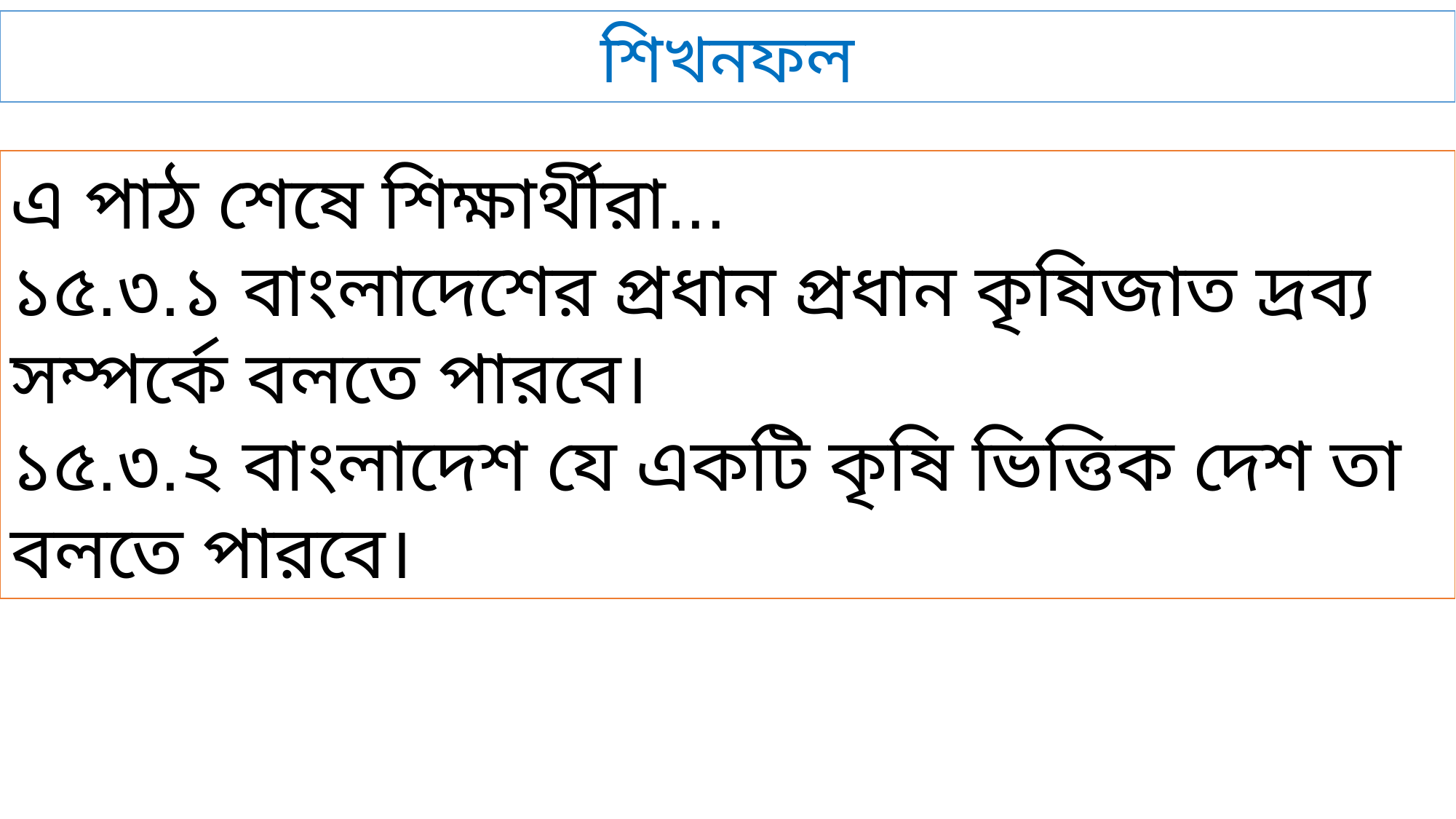

শিখনফল
এ পাঠ শেষে শিক্ষার্থীরা...
১৫.৩.১ বাংলাদেশের প্রধান প্রধান কৃষিজাত দ্রব্য সম্পর্কে বলতে পারবে।
১৫.৩.২ বাংলাদেশ যে একটি কৃষি ভিত্তিক দেশ তা বলতে পারবে।